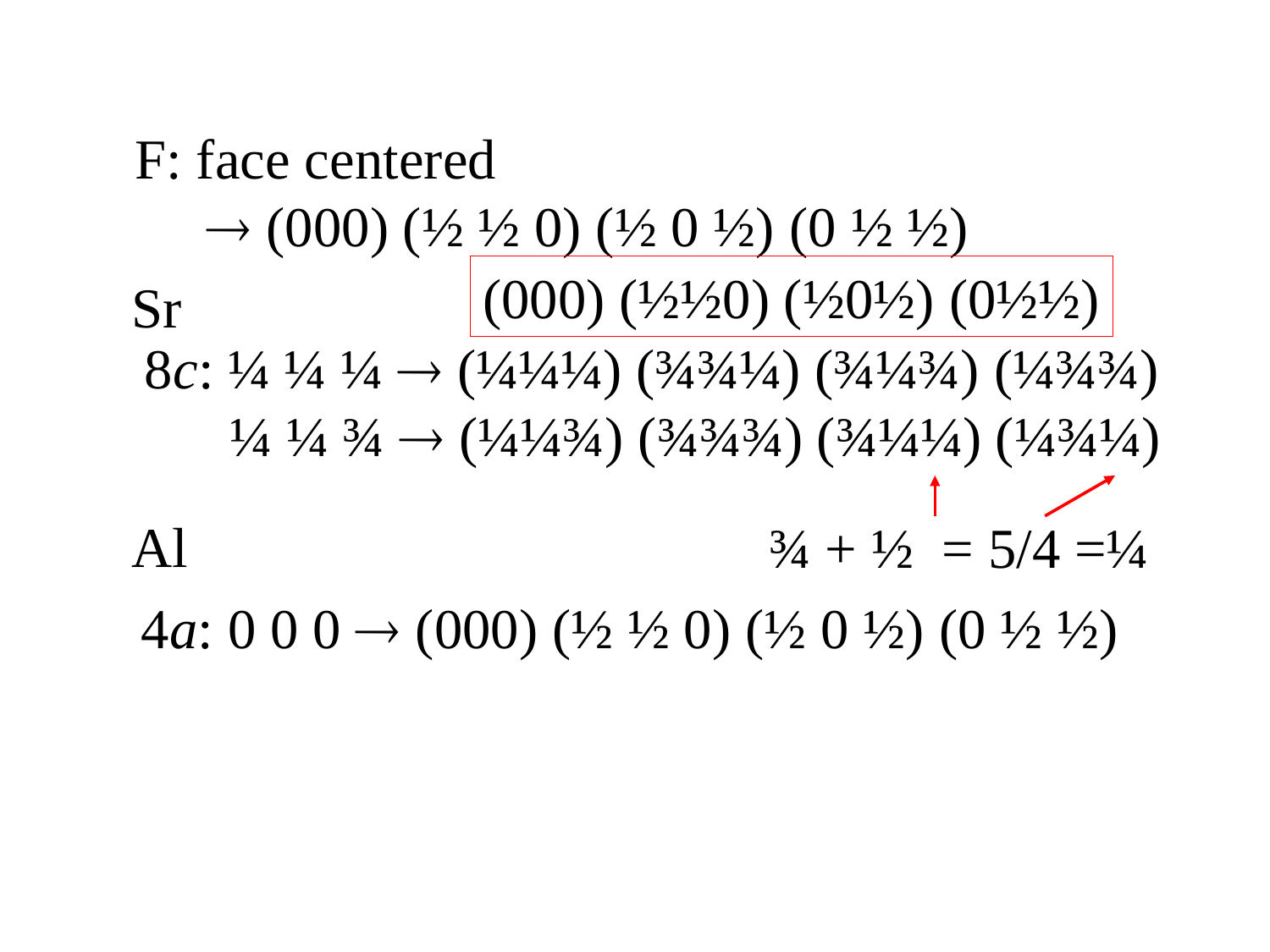

F: face centered
     → (000) (½ ½ 0) (½ 0 ½) (0 ½ ½)
(000) (½½0) (½0½) (0½½)
Sr
8c: ¼ ¼ ¼ → (¼¼¼) (¾¾¼) (¾¼¾) (¼¾¾)
      ¼ ¼ ¾ → (¼¼¾) (¾¾¾) (¾¼¼) (¼¾¼)
Al
¾ + ½  = 5/4 =¼
4a: 0 0 0 → (000) (½ ½ 0) (½ 0 ½) (0 ½ ½)